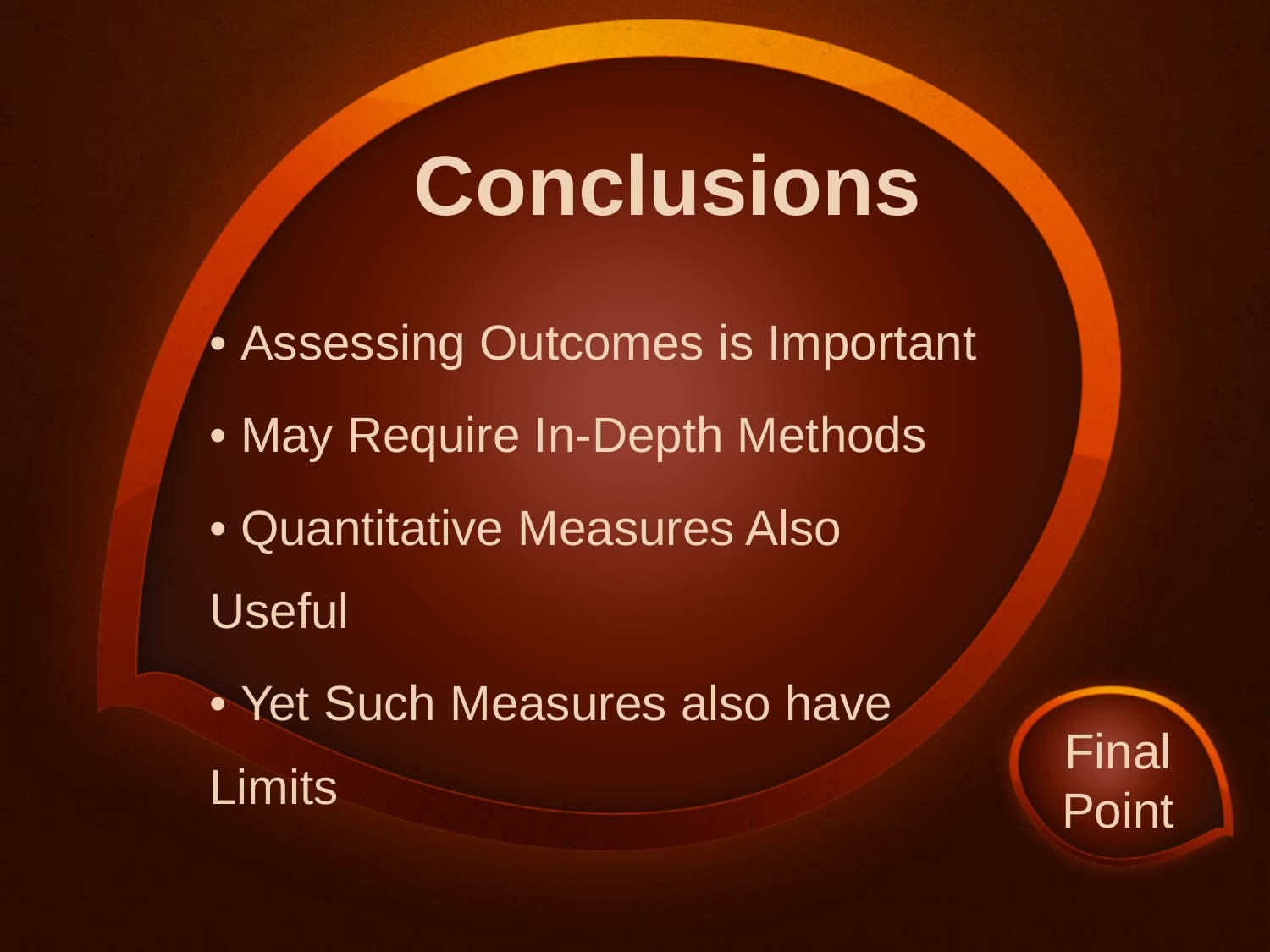

# Conclusions
• Assessing Outcomes is Important
• May Require In-Depth Methods
• Quantitative Measures Also Useful
• Yet Such Measures also have Limits
Final Point